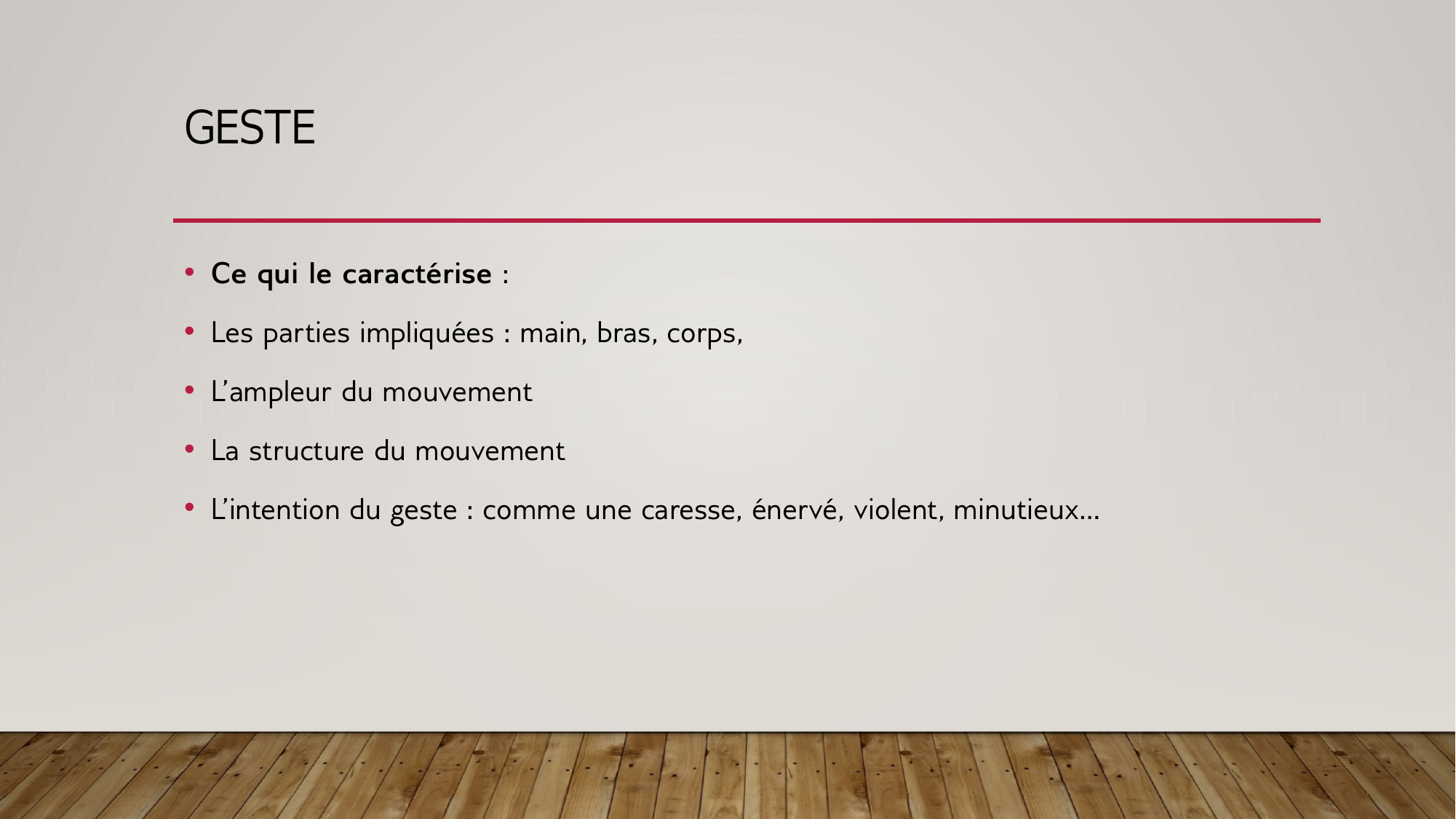

# GESTE
Ce qui le caractérise :
Les parties impliquées : main, bras, corps,
L’ampleur du mouvement
La structure du mouvement
L’intention du geste : comme une caresse, énervé, violent, minutieux…